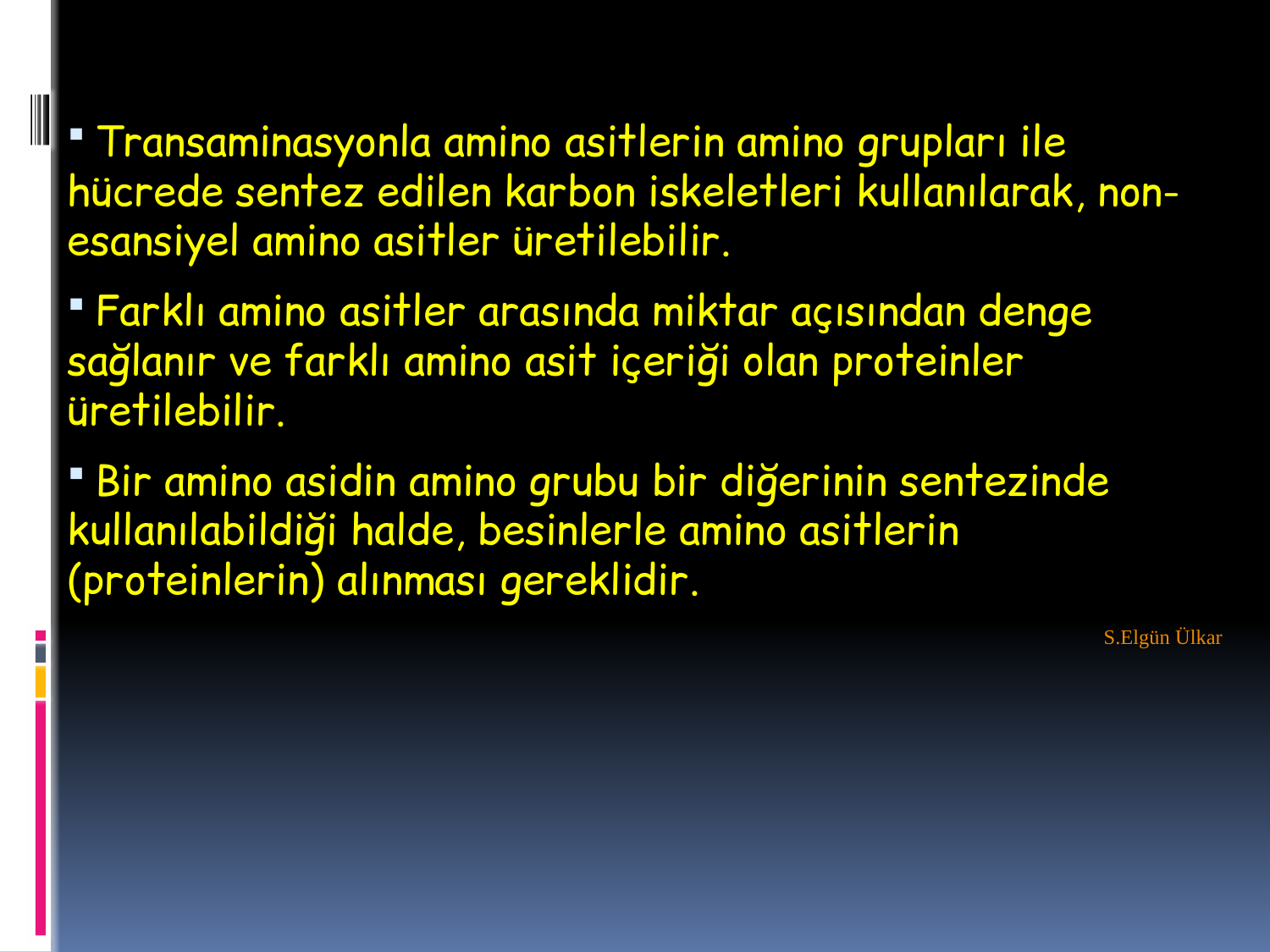

Transaminasyonla amino asitlerin amino grupları ile hücrede sentez edilen karbon iskeletleri kullanılarak, non-esansiyel amino asitler üretilebilir.
 Farklı amino asitler arasında miktar açısından denge sağlanır ve farklı amino asit içeriği olan proteinler üretilebilir.
 Bir amino asidin amino grubu bir diğerinin sentezinde kullanılabildiği halde, besinlerle amino asitlerin (proteinlerin) alınması gereklidir.
S.Elgün Ülkar